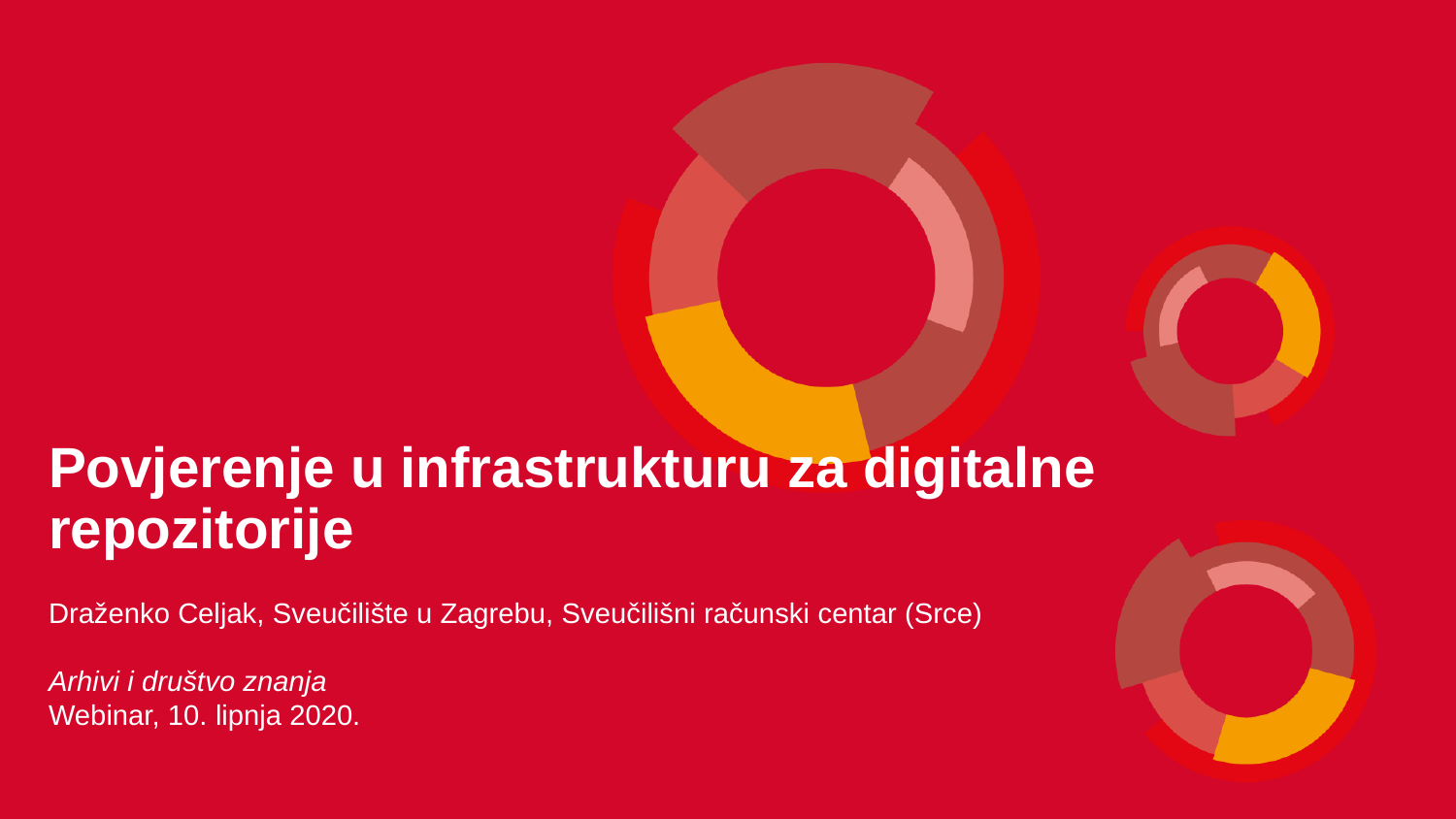

Povjerenje u infrastrukturu za digitalne repozitorije
Draženko Celjak, Sveučilište u Zagrebu, Sveučilišni računski centar (Srce)

Arhivi i društvo znanja
Webinar, 10. lipnja 2020.